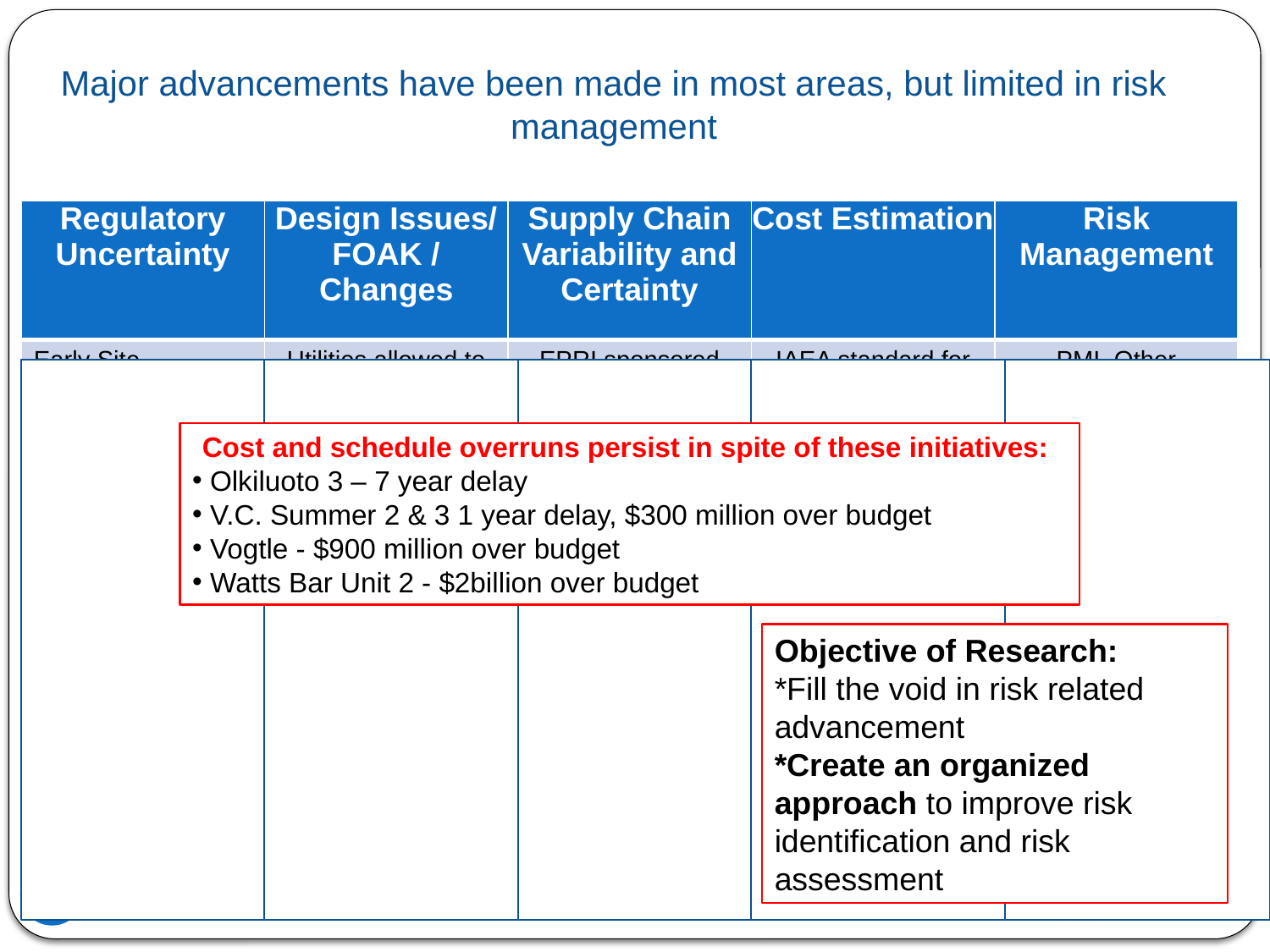

# Major advancements have been made in most areas, but limited in risk management
| Regulatory Uncertainty | Design Issues/ FOAK / Changes | Supply Chain Variability and Certainty | Cost Estimation | Risk Management |
| --- | --- | --- | --- | --- |
| Early Site Permitting | Utilities allowed to use more commercial grade materials | EPRI sponsored supply chain development programs | IAEA standard for cost estimation (Does not include risk assessment) | PMI, Other standards (not specific to mega-projects) |
| Combined construction and operating licenses (10CFR part52) | Reclassification of components as non-safety (10CFR50.69) | DOE investment in advanced manufacturing methods | Vendor specific initiatives | Advanced tools; @Risk, ARM, Crystal Ball etc. |
| Significantly limited role for public in hearing process | 3-Dimensional modeling | Increased international capacity development – Doosan, JSW, ENSA, Mangiarotti |  |  |
| NRC pre-approval of standardized plant designs | Modular | Advanced computerized manufacturing |  |  |

Cost and schedule overruns persist in spite of these initiatives:
 Olkiluoto 3 – 7 year delay
 V.C. Summer 2 & 3 1 year delay, $300 million over budget
 Vogtle - $900 million over budget
 Watts Bar Unit 2 - $2billion over budget
Objective of Research:
*Fill the void in risk related advancement
*Create an organized approach to improve risk identification and risk assessment
7